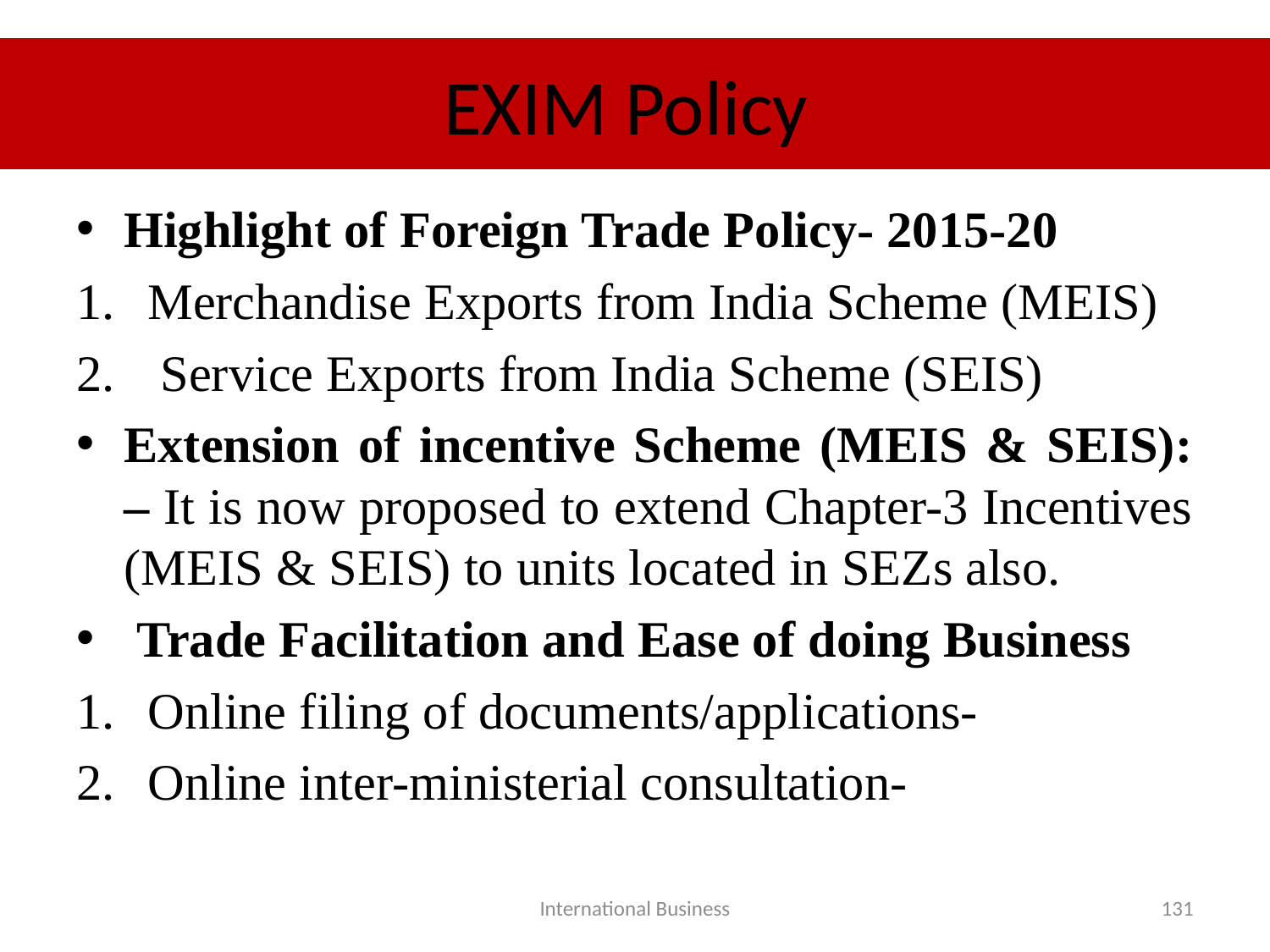

# EXIM Policy
Highlight of Foreign Trade Policy- 2015-20
Merchandise Exports from India Scheme (MEIS)
 Service Exports from India Scheme (SEIS)
Extension of incentive Scheme (MEIS & SEIS): – It is now proposed to extend Chapter-3 Incentives (MEIS & SEIS) to units located in SEZs also.
 Trade Facilitation and Ease of doing Business
Online filing of documents/applications-
Online inter-ministerial consultation-
International Business
131